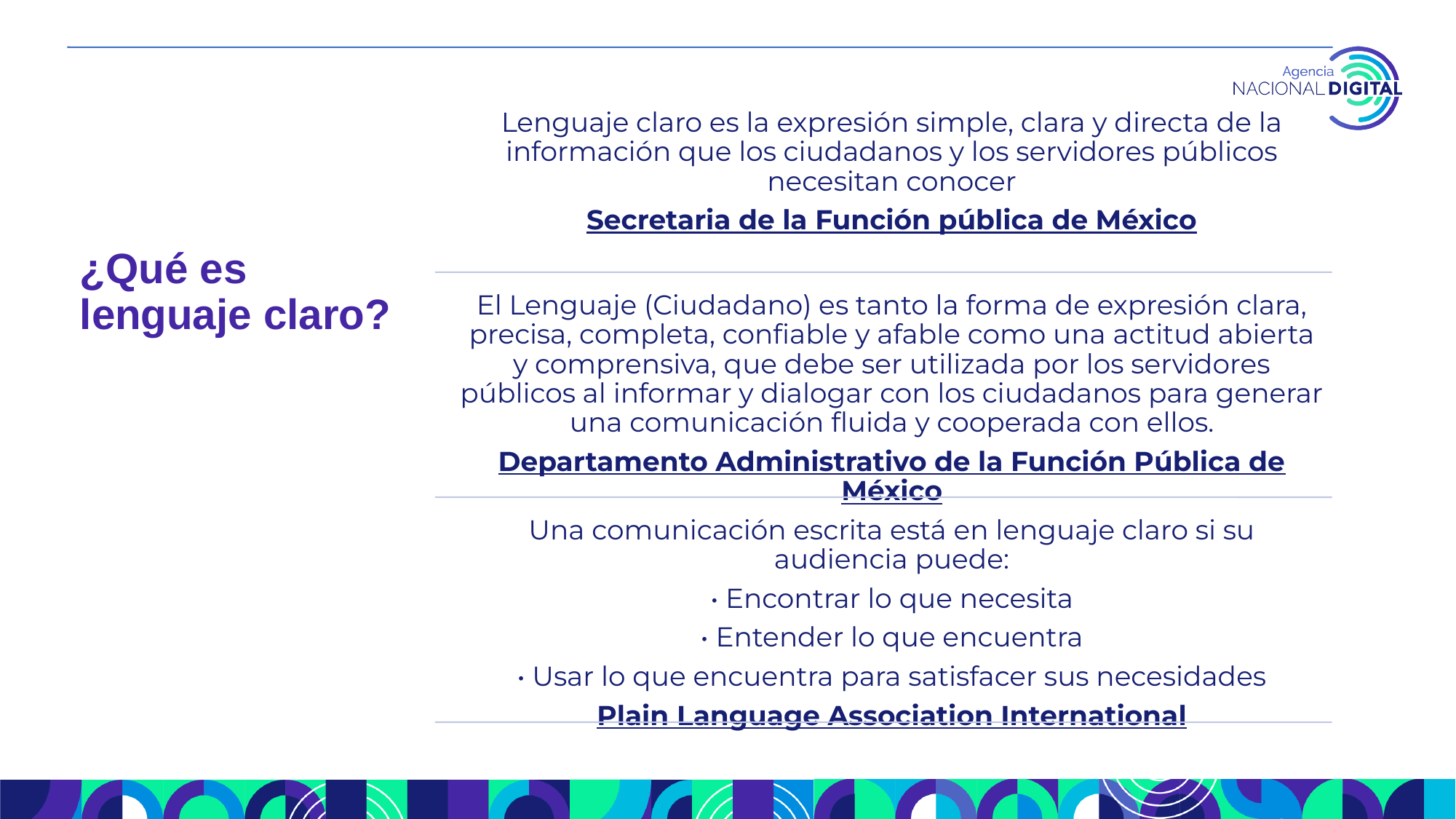

¿Qué es lenguaje claro?

Lenguaje claro es la expresión simple, clara y directa de la información que los ciudadanos y los servidores públicos necesitan conocer
Secretaria de la Función pública de México
El Lenguaje (Ciudadano) es tanto la forma de expresión clara, precisa, completa, confiable y afable como una actitud abierta y comprensiva, que debe ser utilizada por los servidores públicos al informar y dialogar con los ciudadanos para generar una comunicación fluida y cooperada con ellos.
Departamento Administrativo de la Función Pública de México
Una comunicación escrita está en lenguaje claro si su audiencia puede:
• Encontrar lo que necesita
• Entender lo que encuentra
• Usar lo que encuentra para satisfacer sus necesidades
Plain Language Association International